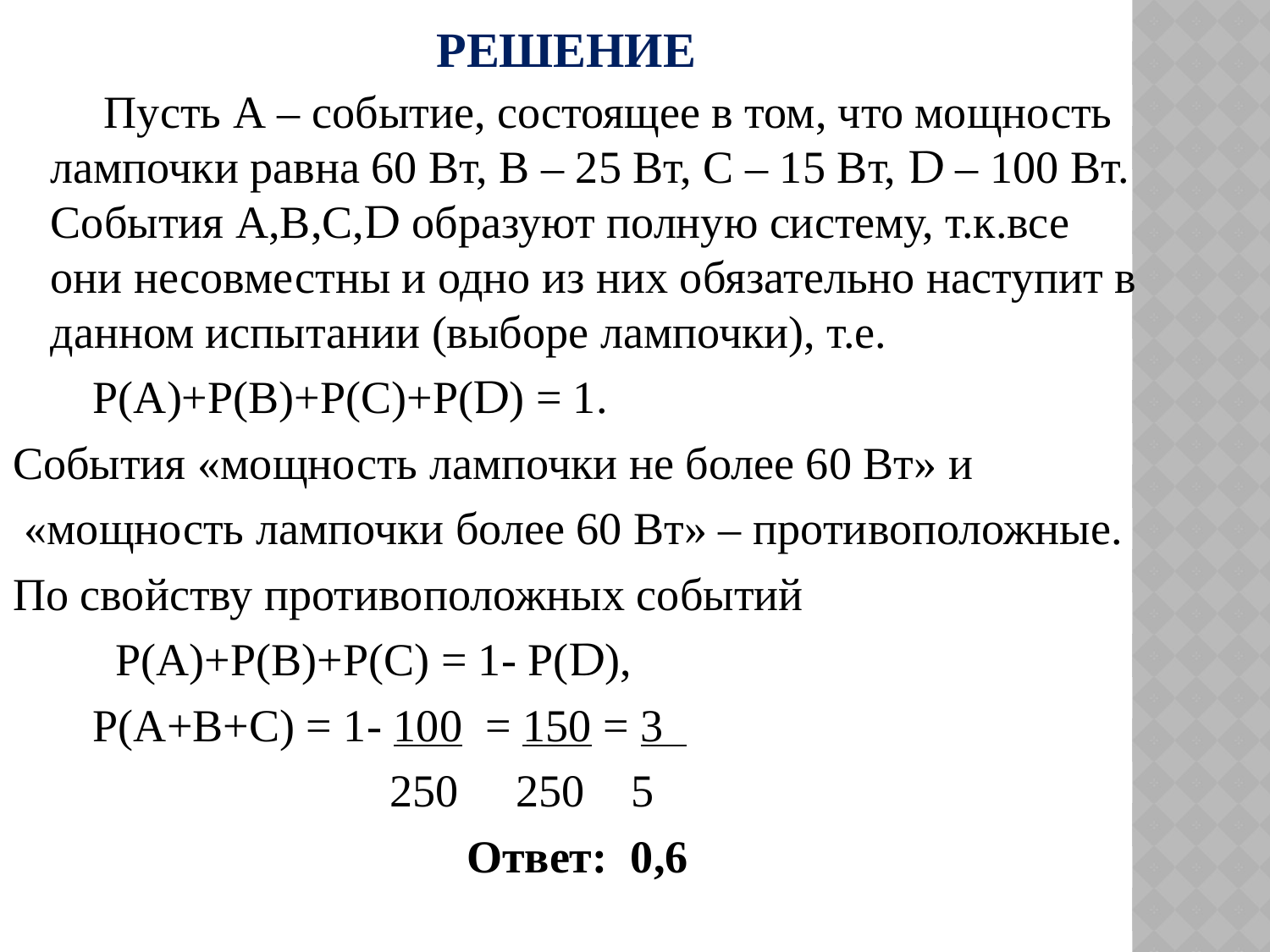

# Решение
        Пусть А – событие, состоящее в том, что мощность лампочки равна 60 Вт, В – 25 Вт, С – 15 Вт, D – 100 Вт.
События А,В,С,D образуют полную систему, т.к.все они несовместны и одно из них обязательно наступит в данном испытании (выборе лампочки), т.е.
       Р(А)+Р(В)+Р(С)+Р(D) = 1.
События «мощность лампочки не более 60 Вт» и
 «мощность лампочки более 60 Вт» – противоположные.
По свойству противоположных событий
         Р(А)+Р(В)+Р(С) = 1- Р(D),
       Р(А+В+С) = 1- 100  = 150 = 3
                                 250     250    5
Ответ:  0,6